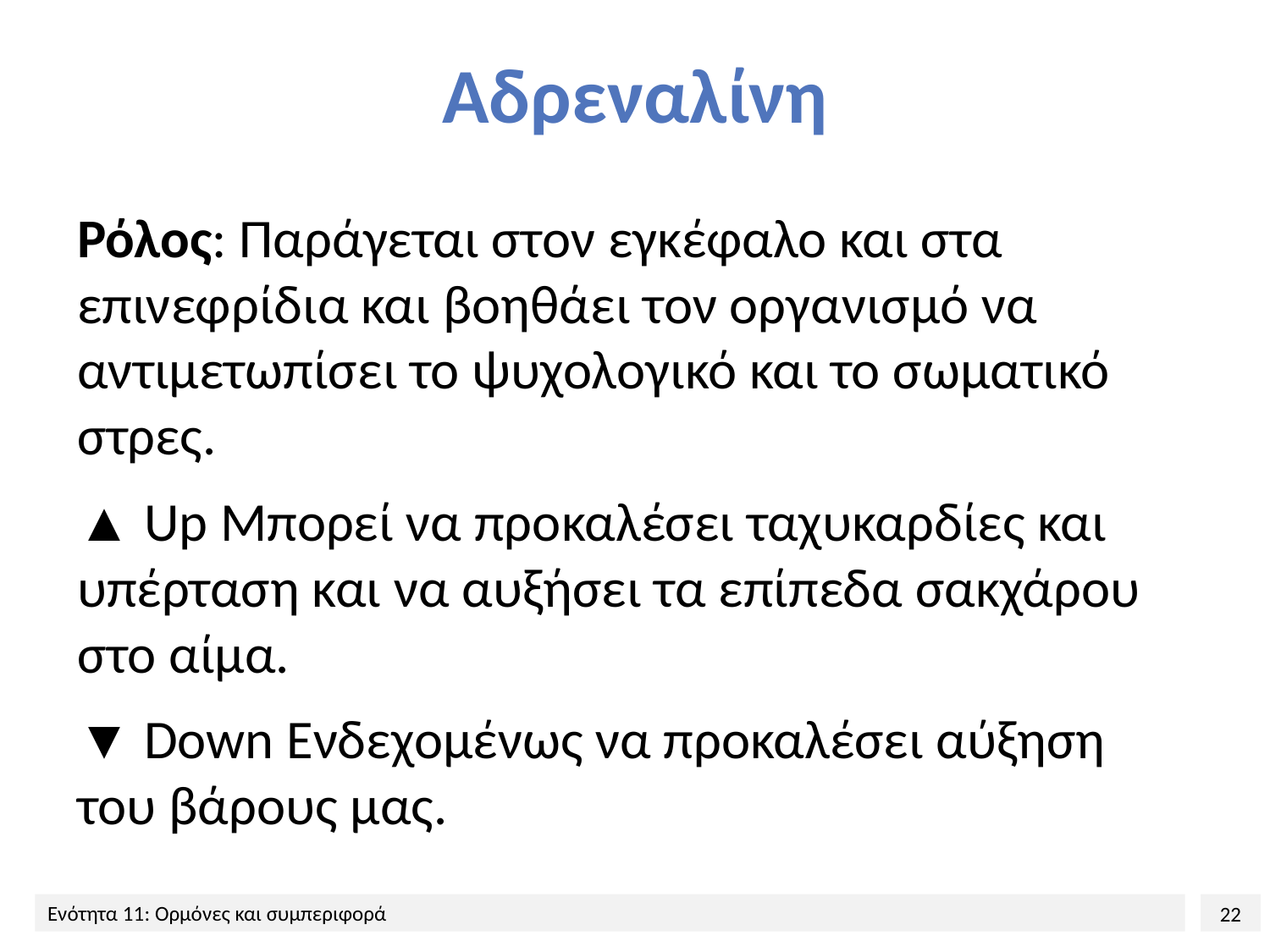

# Αδρεναλίνη
Ρόλος: Παράγεται στον εγκέφαλο και στα επινεφρίδια και βοηθάει τον οργανισμό να αντιμετωπίσει το ψυχολογικό και το σωματικό στρες.
▲ Up Μπορεί να προκαλέσει ταχυκαρδίες και υπέρταση και να αυξήσει τα επίπεδα σακχάρου στο αίμα.
▼ Down Ενδεχομένως να προκαλέσει αύξηση του βάρους μας.